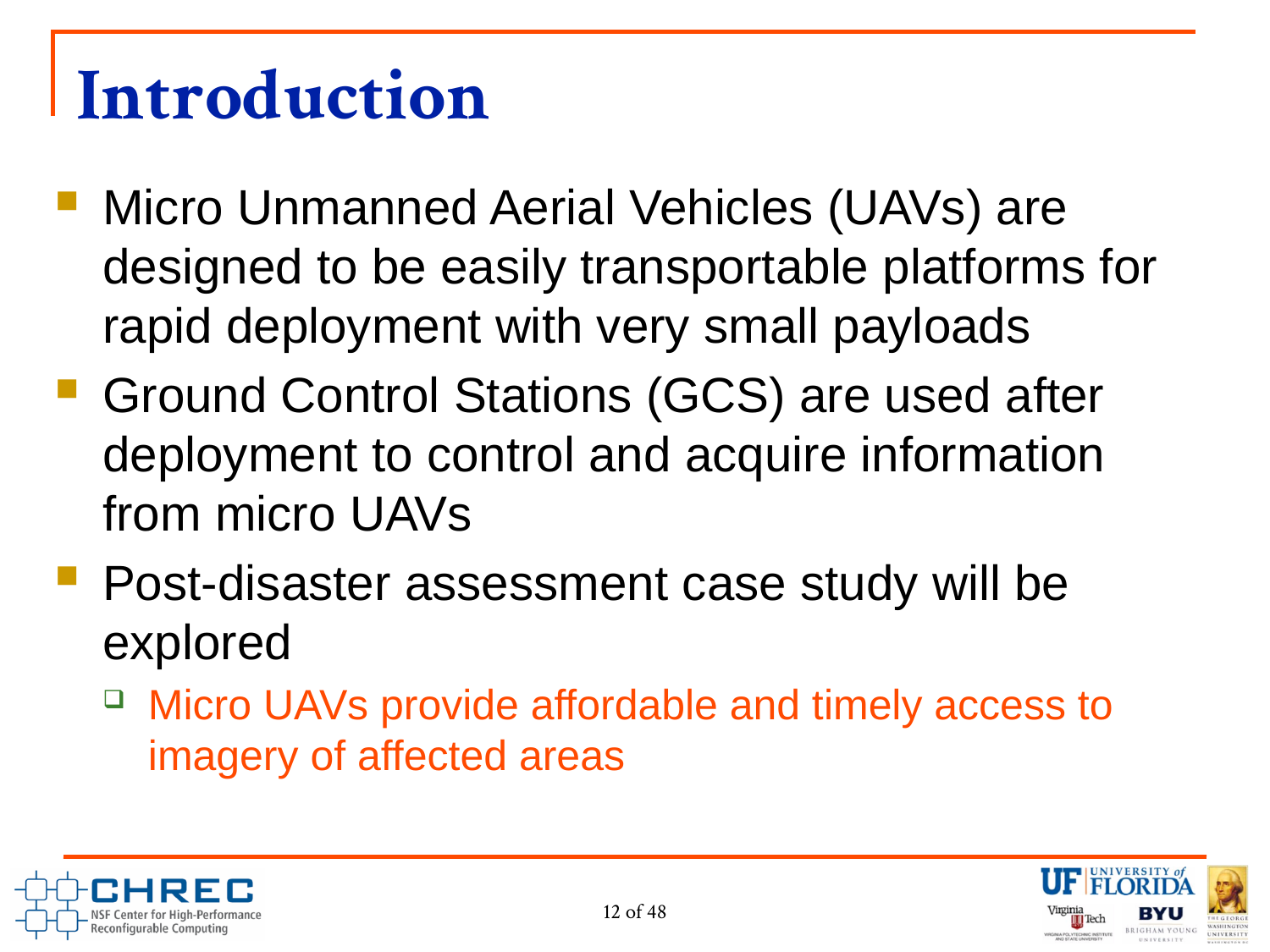

# Introduction
Micro Unmanned Aerial Vehicles (UAVs) are designed to be easily transportable platforms for rapid deployment with very small payloads
Ground Control Stations (GCS) are used after deployment to control and acquire information from micro UAVs
Post-disaster assessment case study will be explored
Micro UAVs provide affordable and timely access to imagery of affected areas
12 of 48